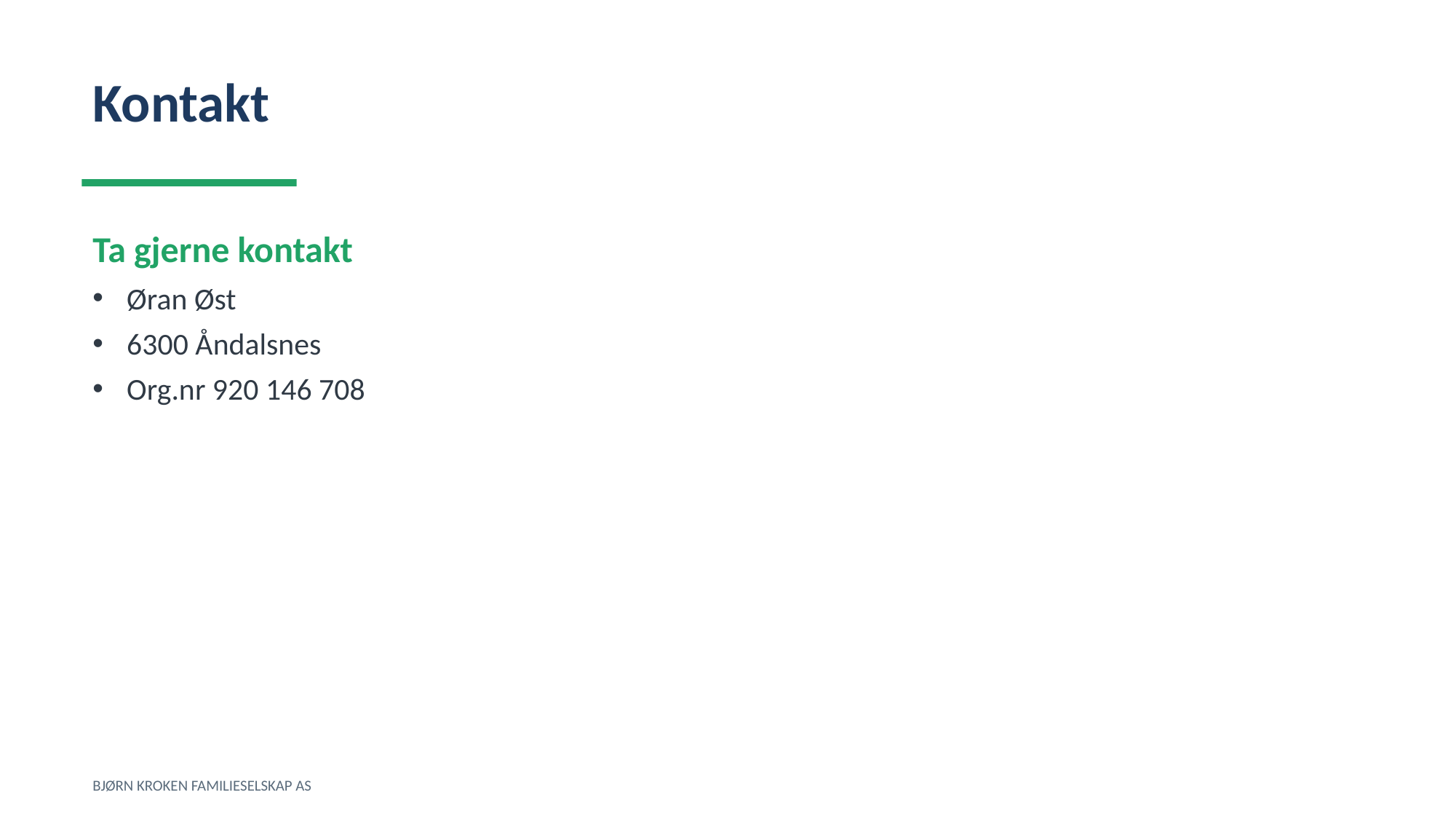

Kontakt

Ta gjerne kontakt
Øran Øst
6300 Åndalsnes
Org.nr 920 146 708
BJØRN KROKEN FAMILIESELSKAP AS